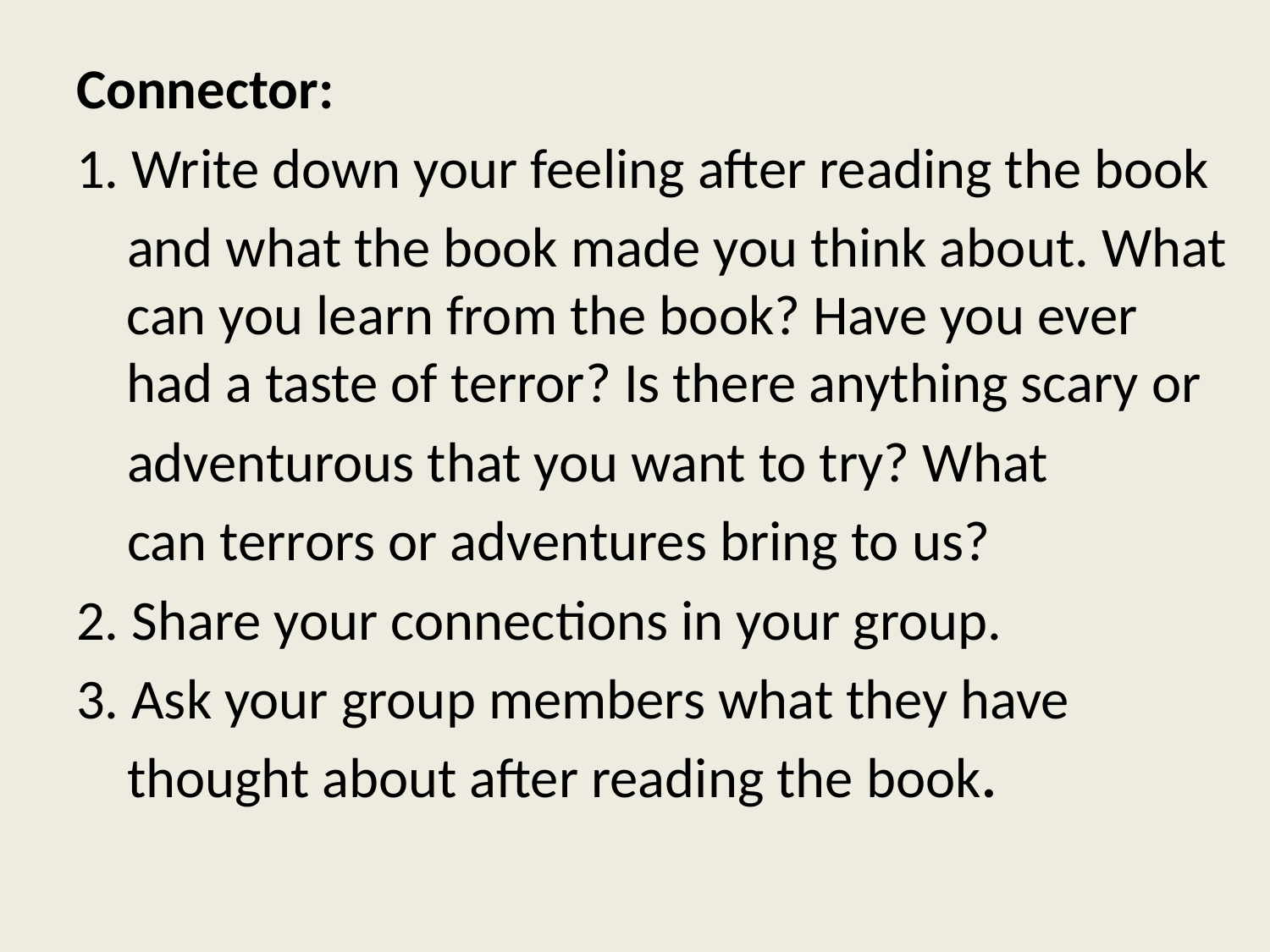

Connector:
1. Write down your feeling after reading the book
    and what the book made you think about. What can you learn from the book? Have you ever had a taste of terror? Is there anything scary or
    adventurous that you want to try? What
    can terrors or adventures bring to us?
2. Share your connections in your group.
3. Ask your group members what they have
    thought about after reading the book.